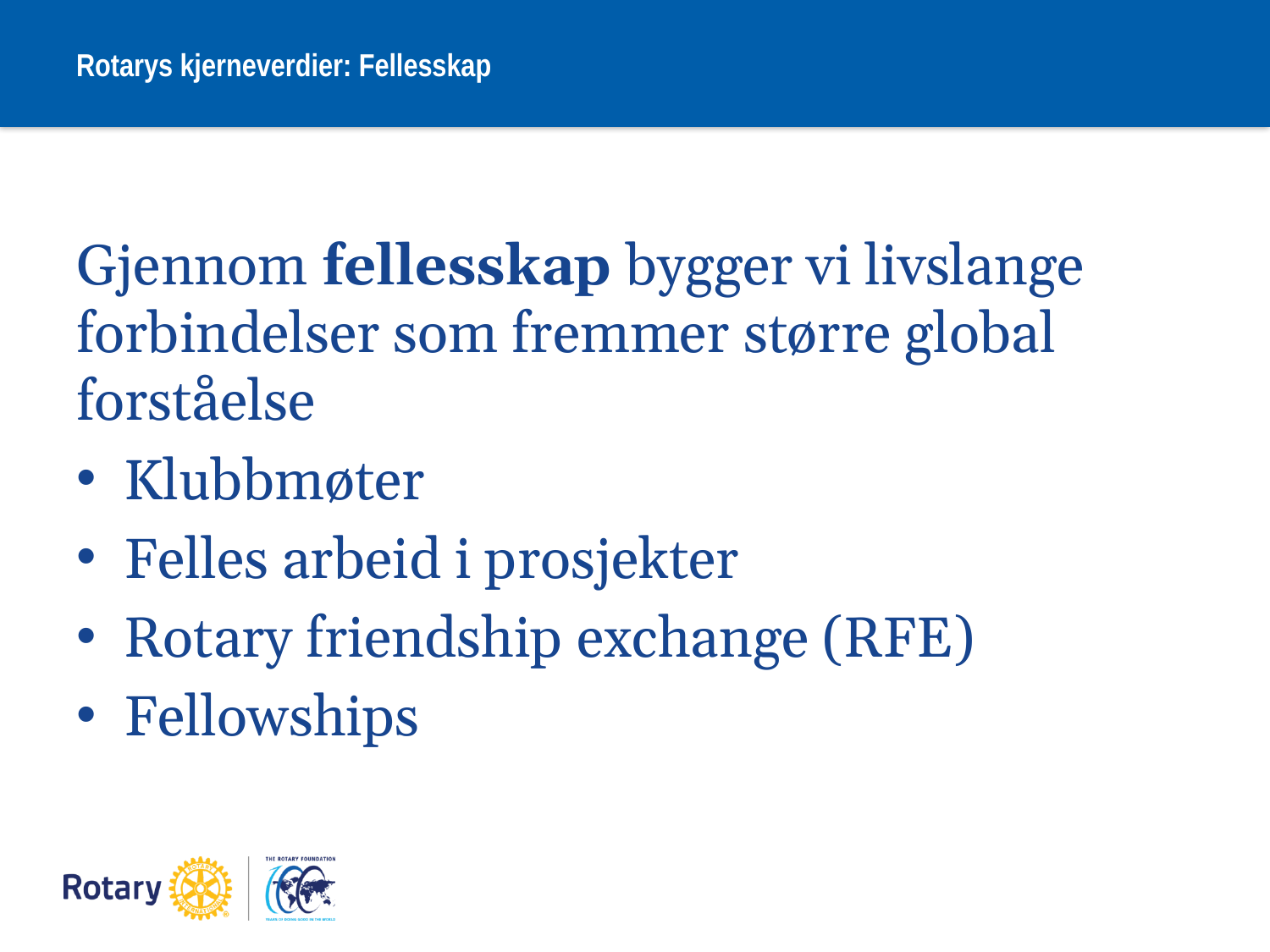

# Rotarys kjerneverdier: Fellesskap
Gjennom fellesskap bygger vi livslange forbindelser som fremmer større global forståelse
Klubbmøter
Felles arbeid i prosjekter
Rotary friendship exchange (RFE)
Fellowships